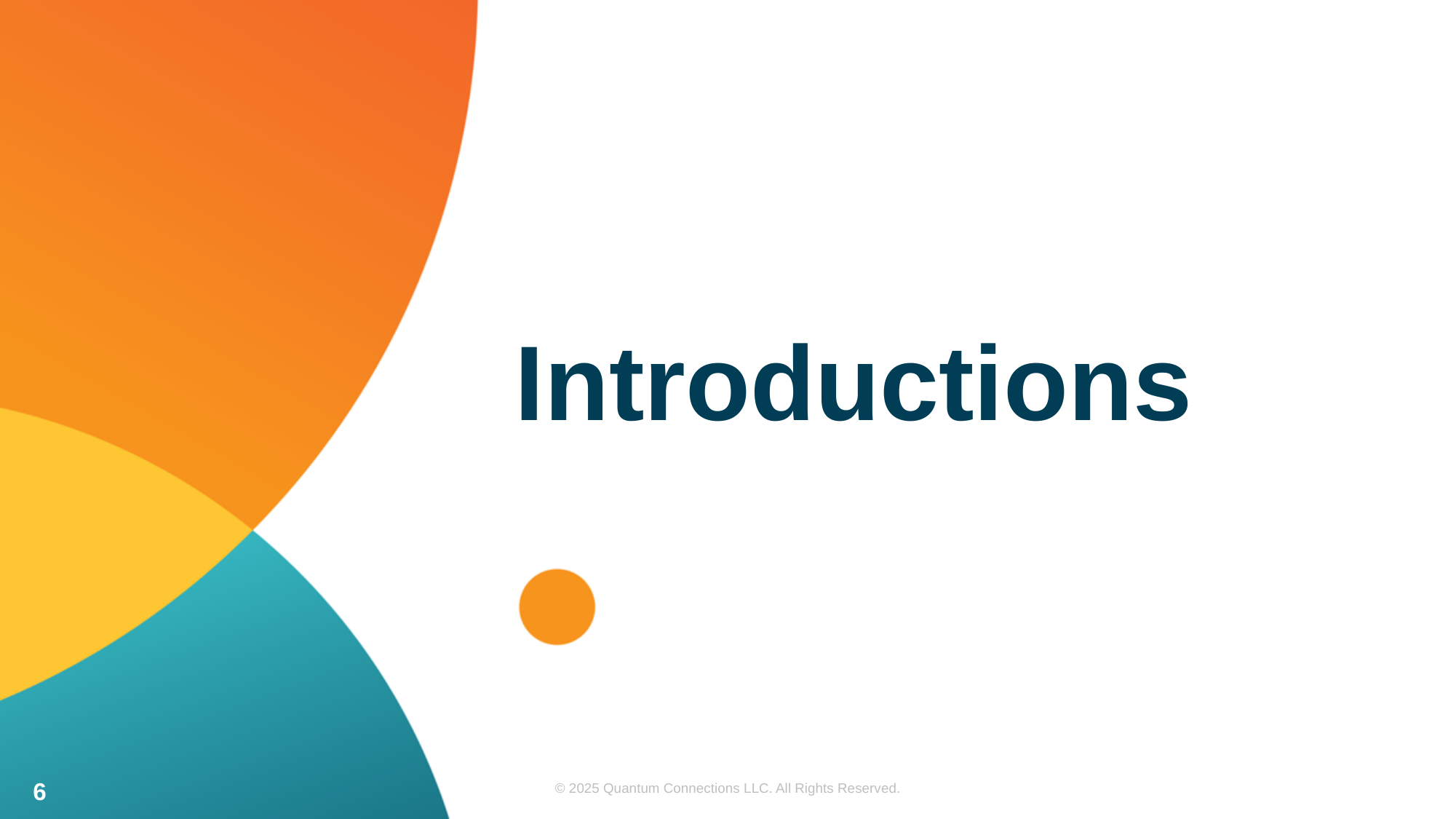

# Introductions
6
© 2025 Quantum Connections LLC. All Rights Reserved.